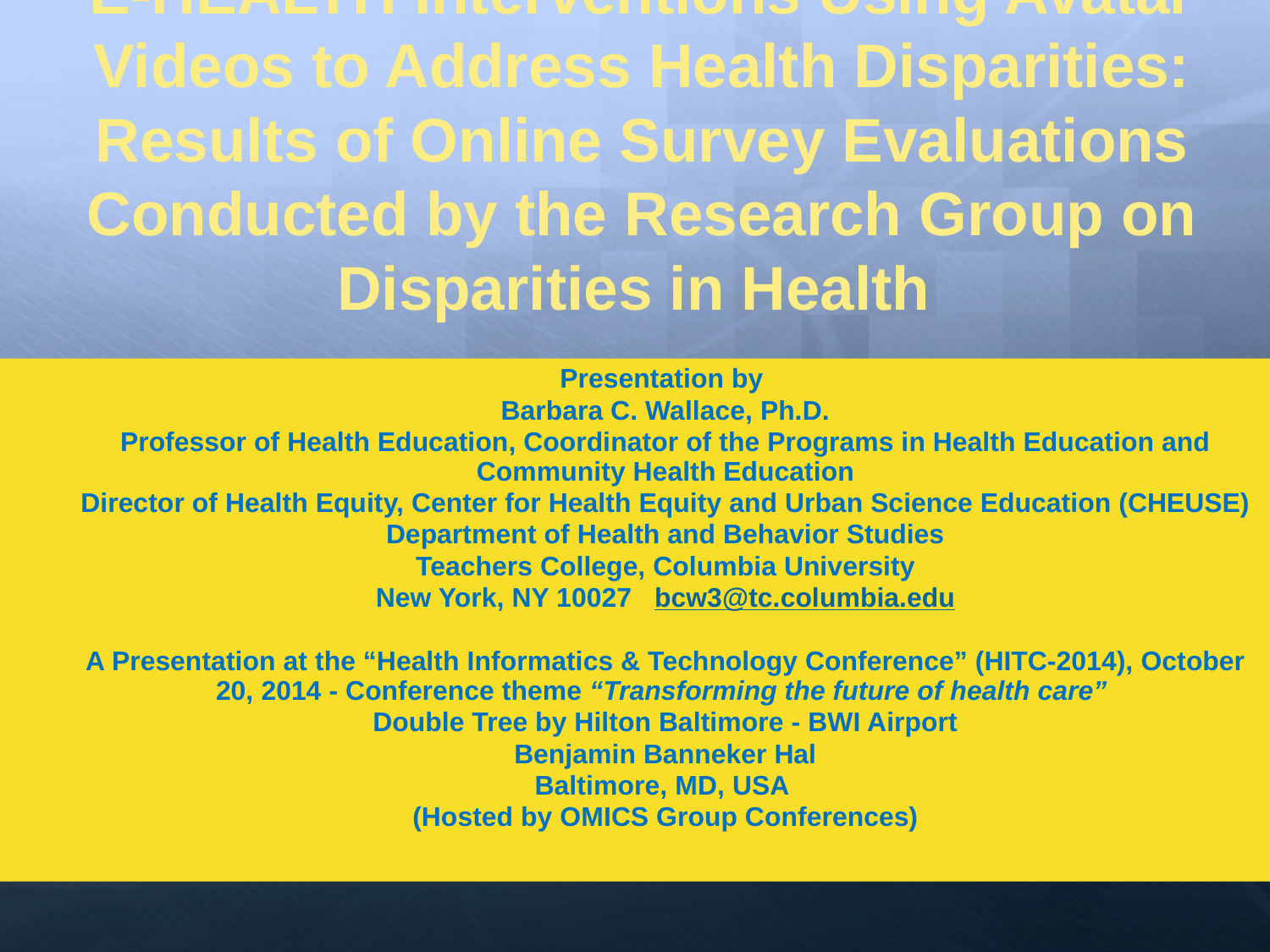

# E-HEALTH Interventions Using Avatar Videos to Address Health Disparities: Results of Online Survey Evaluations Conducted by the Research Group on Disparities in Health
Presentation by
Barbara C. Wallace, Ph.D.
Professor of Health Education, Coordinator of the Programs in Health Education and Community Health Education
Director of Health Equity, Center for Health Equity and Urban Science Education (CHEUSE)
Department of Health and Behavior Studies
Teachers College, Columbia University
New York, NY 10027   bcw3@tc.columbia.edu

A Presentation at the “Health Informatics & Technology Conference” (HITC-2014), October 20, 2014 - Conference theme “Transforming the future of health care”
Double Tree by Hilton Baltimore - BWI Airport
Benjamin Banneker Hal
Baltimore, MD, USA
(Hosted by OMICS Group Conferences)